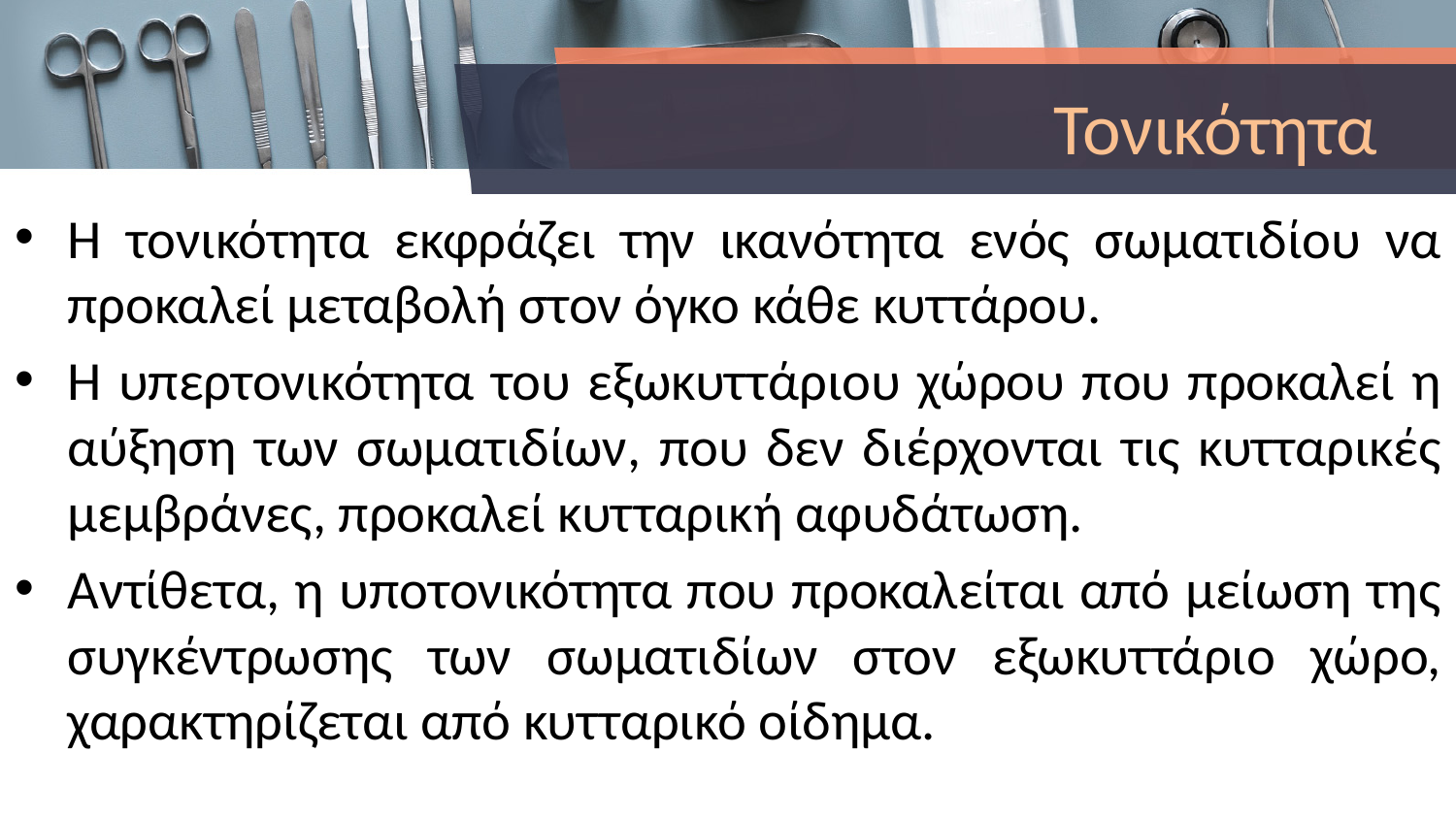

# Τονικότητα
Η τονικότητα εκφράζει την ικανότητα ενός σωματιδίου να προκαλεί μεταβολή στον όγκο κάθε κυττάρου.
Η υπερτονικότητα του εξωκυττάριου χώρου που προκαλεί η αύξηση των σωματιδίων, που δεν διέρχονται τις κυτταρικές μεμβράνες, προκαλεί κυτταρική αφυδάτωση.
Αντίθετα, η υποτονικότητα που προκαλείται από μείωση της συγκέντρωσης των σωματιδίων στον εξωκυττάριο χώρο, χαρακτηρίζεται από κυτταρικό οίδημα.